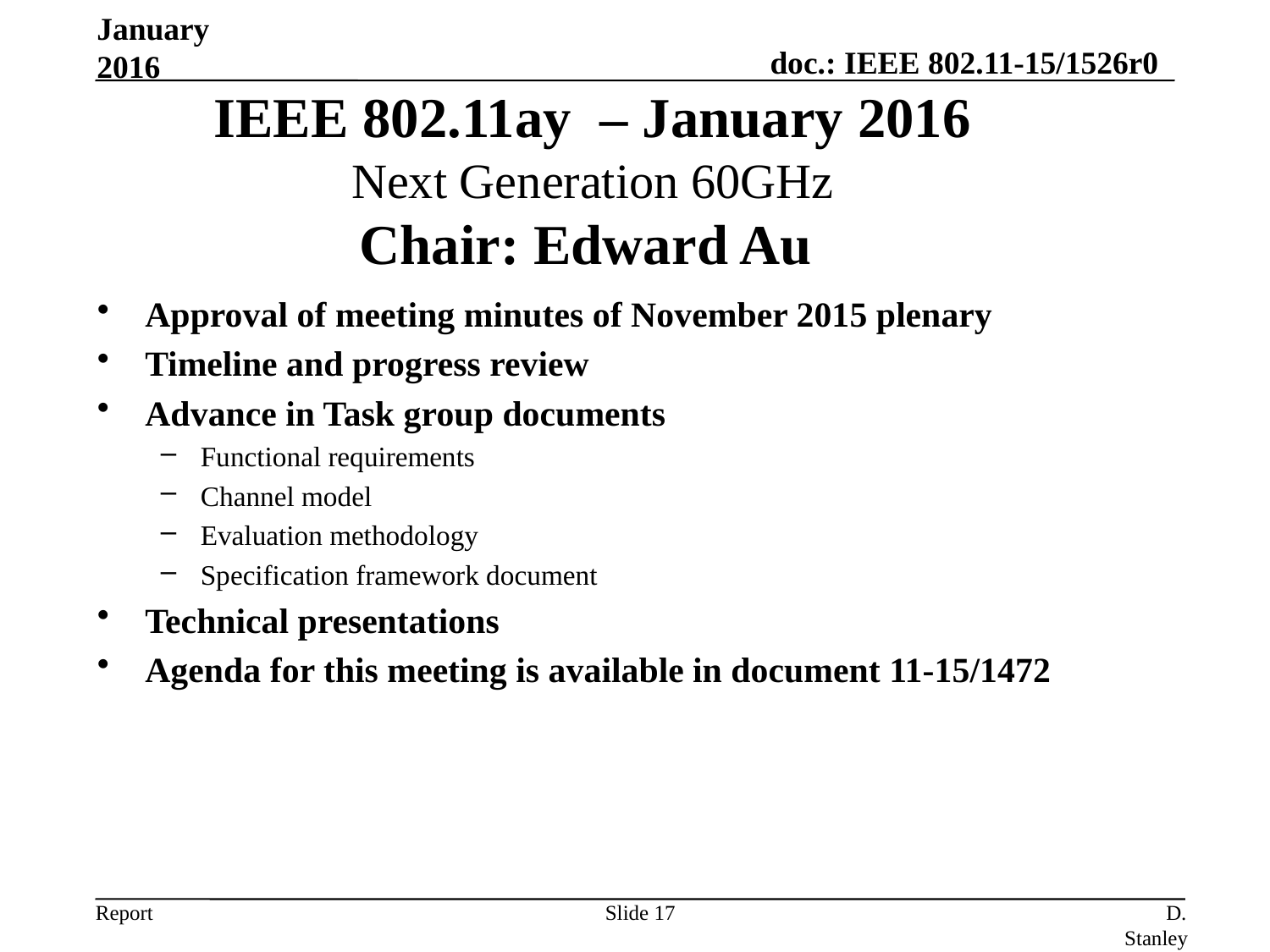

January 2016
IEEE 802.11ay  – January 2016
Next Generation 60GHz
Chair: Edward Au
Approval of meeting minutes of November 2015 plenary
Timeline and progress review
Advance in Task group documents
Functional requirements
Channel model
Evaluation methodology
Specification framework document
Technical presentations
Agenda for this meeting is available in document 11-15/1472
Slide 17
D. Stanley, HPE